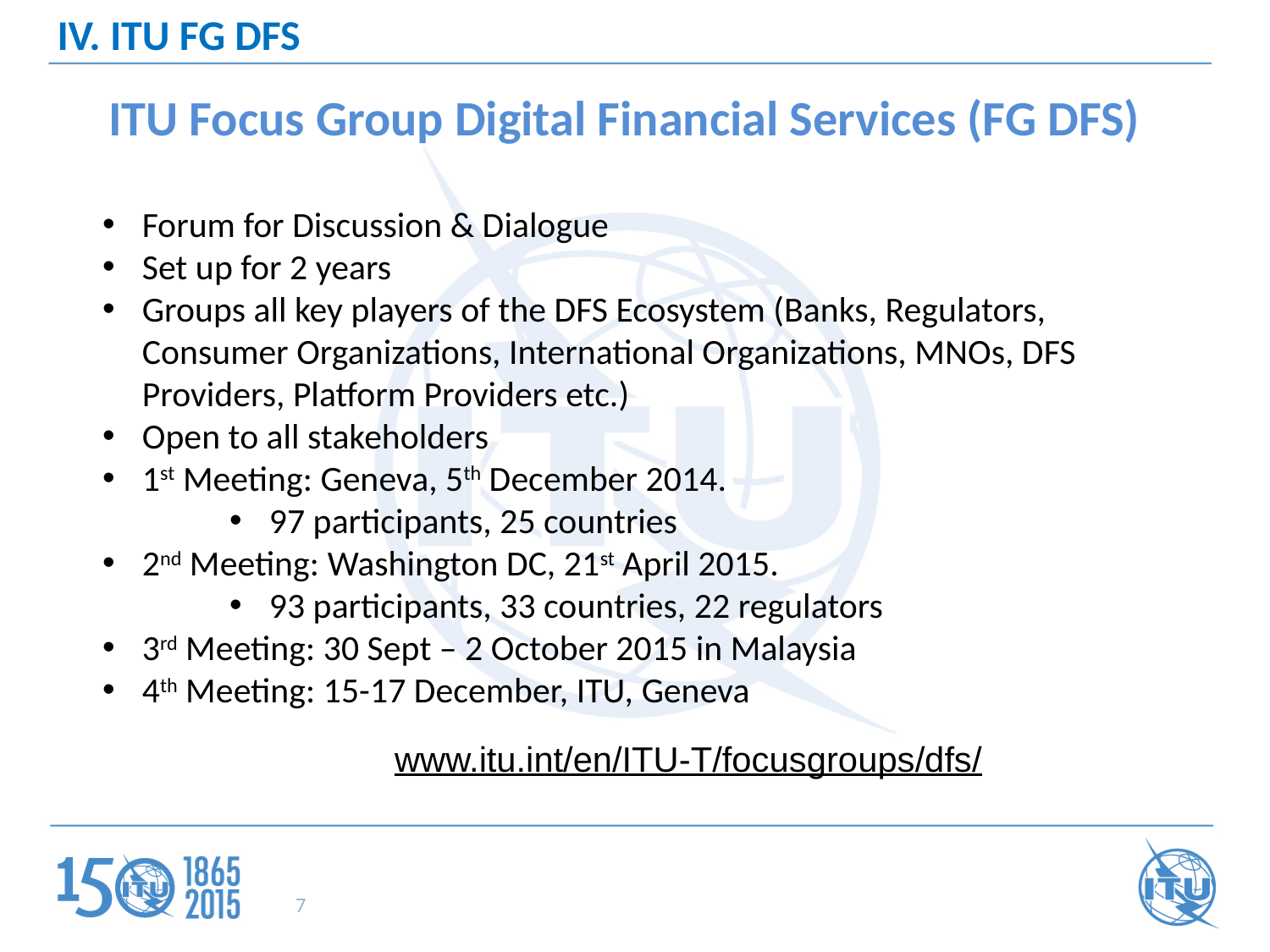

IV. ITU FG DFS
# ITU Focus Group Digital Financial Services (FG DFS)
Forum for Discussion & Dialogue
Set up for 2 years
Groups all key players of the DFS Ecosystem (Banks, Regulators, Consumer Organizations, International Organizations, MNOs, DFS Providers, Platform Providers etc.)
Open to all stakeholders
1st Meeting: Geneva, 5th December 2014.
97 participants, 25 countries
2nd Meeting: Washington DC, 21st April 2015.
93 participants, 33 countries, 22 regulators
3rd Meeting: 30 Sept – 2 October 2015 in Malaysia
4th Meeting: 15-17 December, ITU, Geneva

www.itu.int/en/ITU-T/focusgroups/dfs/
7